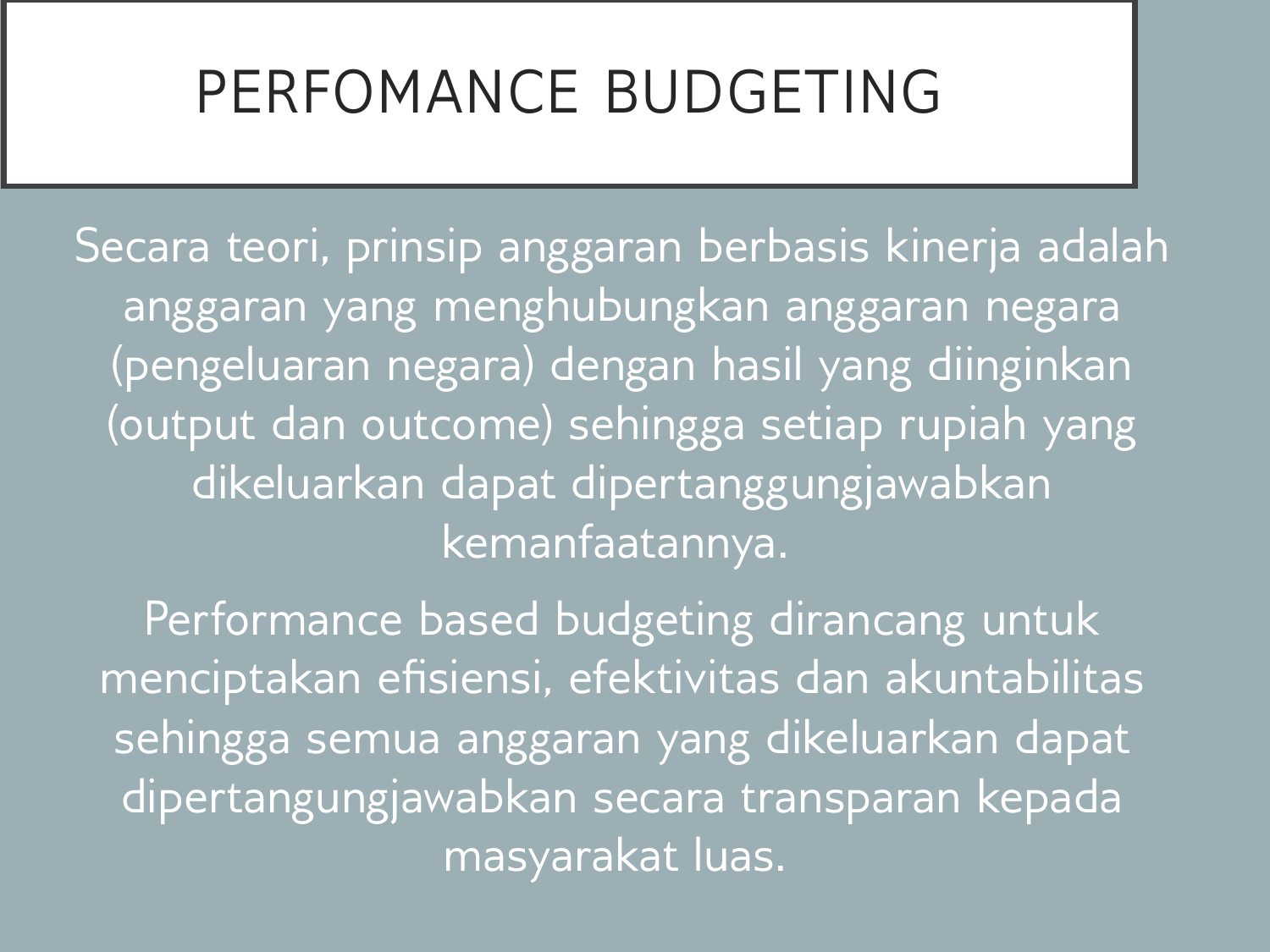

# Perfomance Budgeting
Secara teori, prinsip anggaran berbasis kinerja adalah anggaran yang menghubungkan anggaran negara (pengeluaran negara) dengan hasil yang diinginkan (output dan outcome) sehingga setiap rupiah yang dikeluarkan dapat dipertanggungjawabkan kemanfaatannya.
Performance based budgeting dirancang untuk menciptakan efisiensi, efektivitas dan akuntabilitas sehingga semua anggaran yang dikeluarkan dapat dipertangungjawabkan secara transparan kepada masyarakat luas.